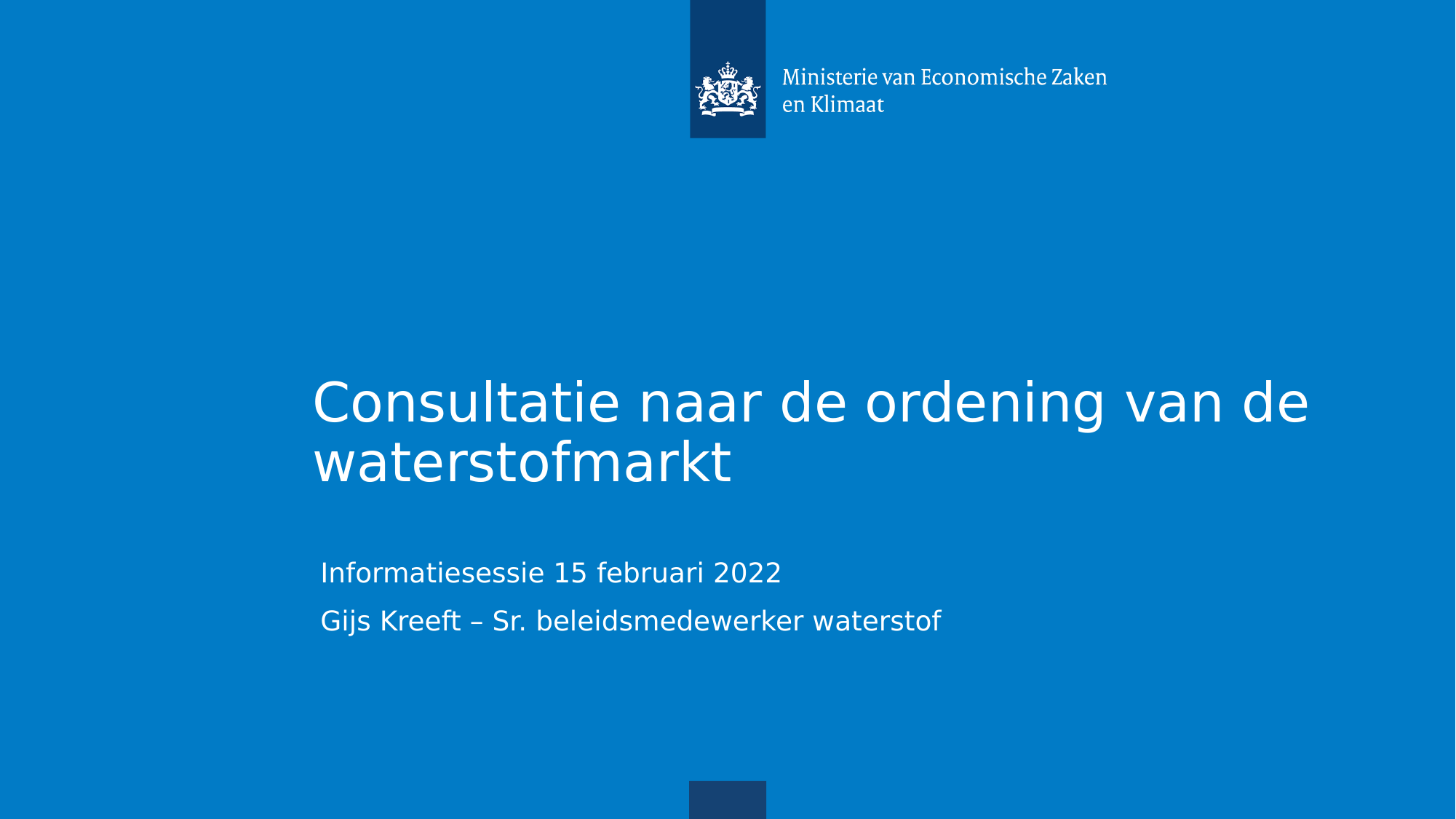

# Consultatie naar de ordening van de waterstofmarkt
Informatiesessie 15 februari 2022
Gijs Kreeft – Sr. beleidsmedewerker waterstof